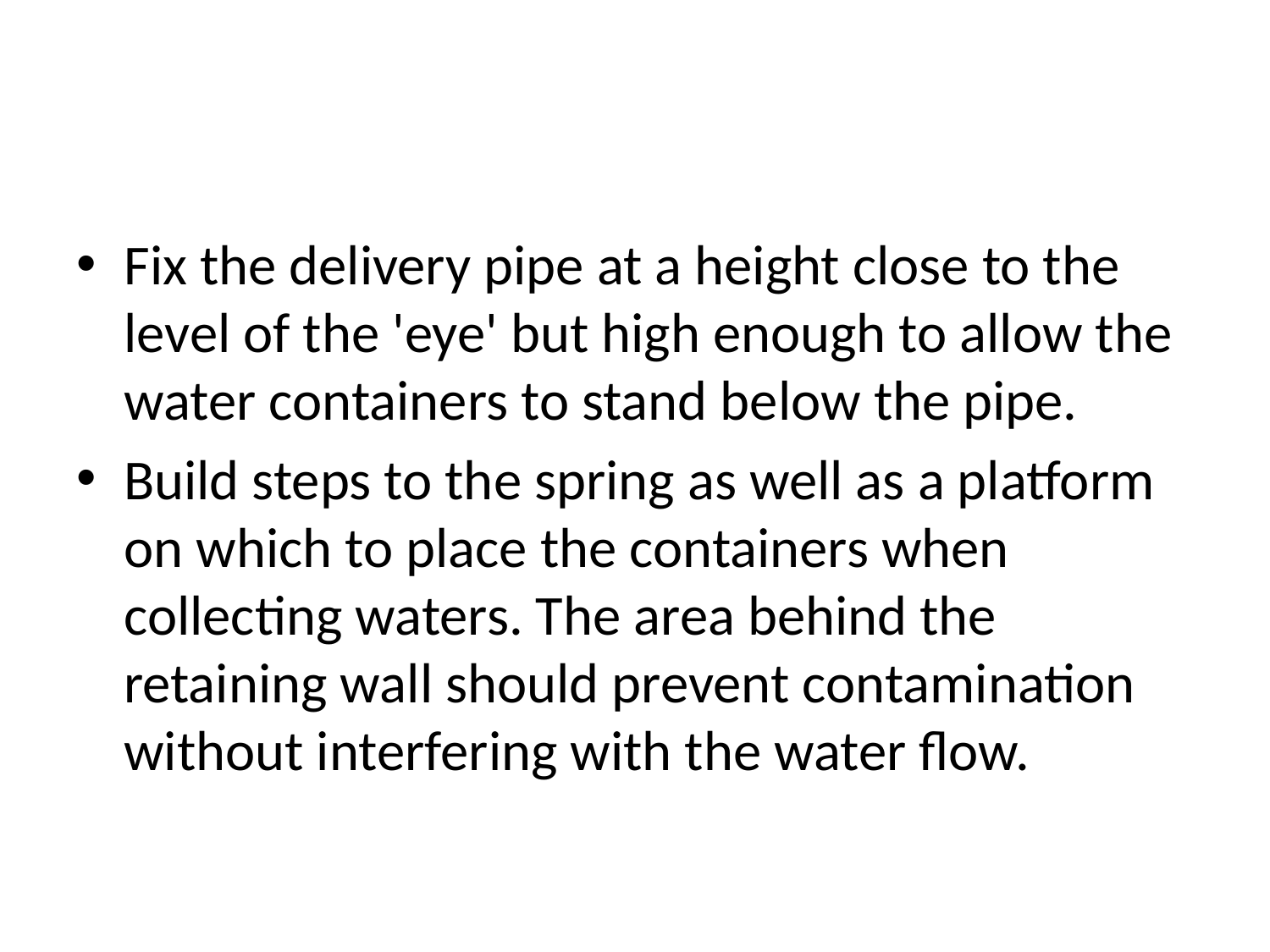

#
Fix the delivery pipe at a height close to the level of the 'eye' but high enough to allow the water containers to stand below the pipe.
Build steps to the spring as well as a platform on which to place the containers when collecting waters. The area behind the retaining wall should prevent contamination without interfering with the water flow.